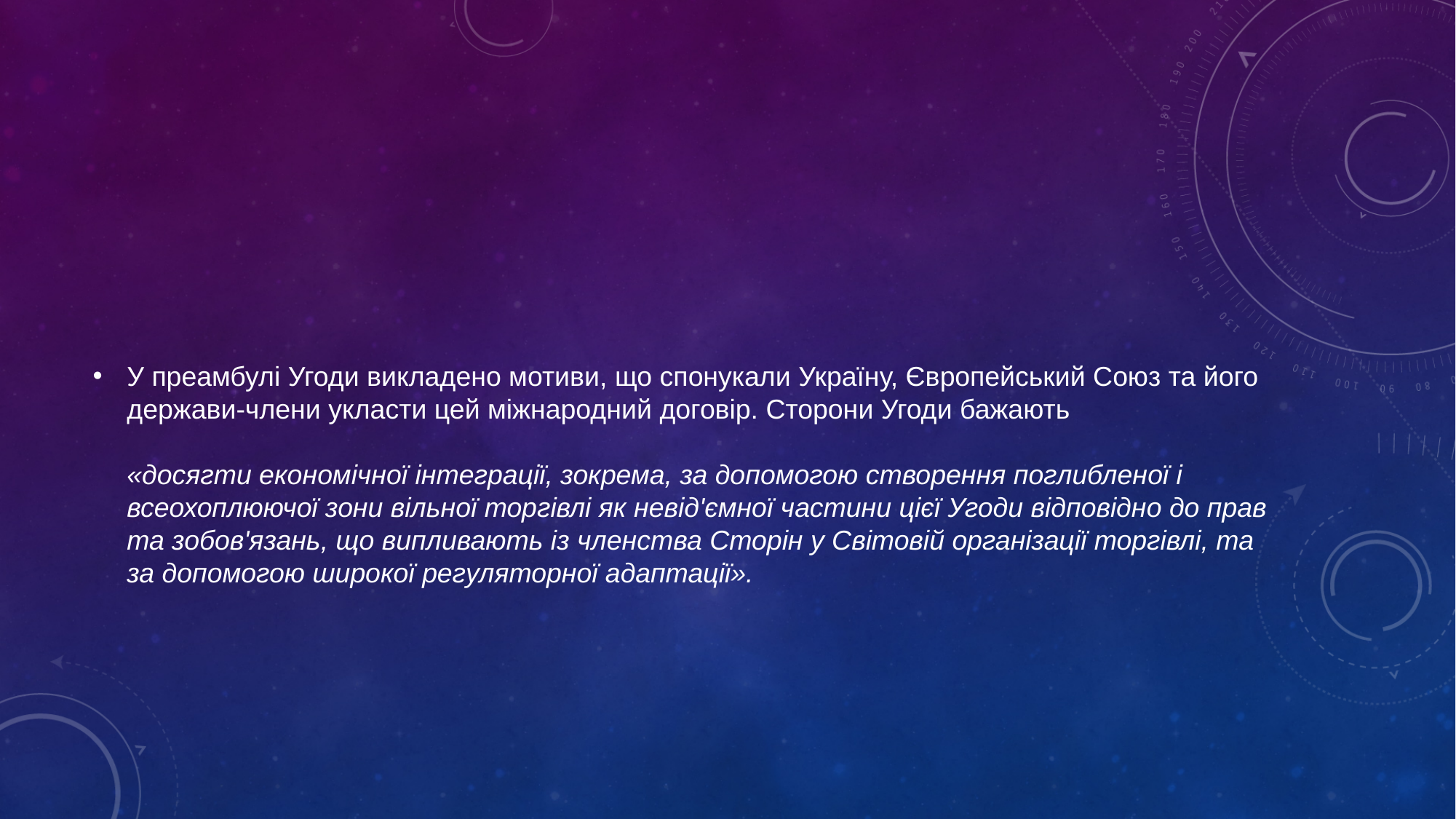

#
У преамбулі Угоди викладено мотиви, що спонукали Україну, Європейський Союз та його держави-члени укласти цей міжнародний договір. Сторони Угоди бажають
«досягти економічної інтеграції, зокрема, за допомогою створення поглибленої і всеохоплюючої зони вільної торгівлі як невід'ємної частини цієї Угоди відповідно до прав та зобов'язань, що випливають із членства Сторін у Світовій організації торгівлі, та за допомогою широкої регуляторної адаптації».